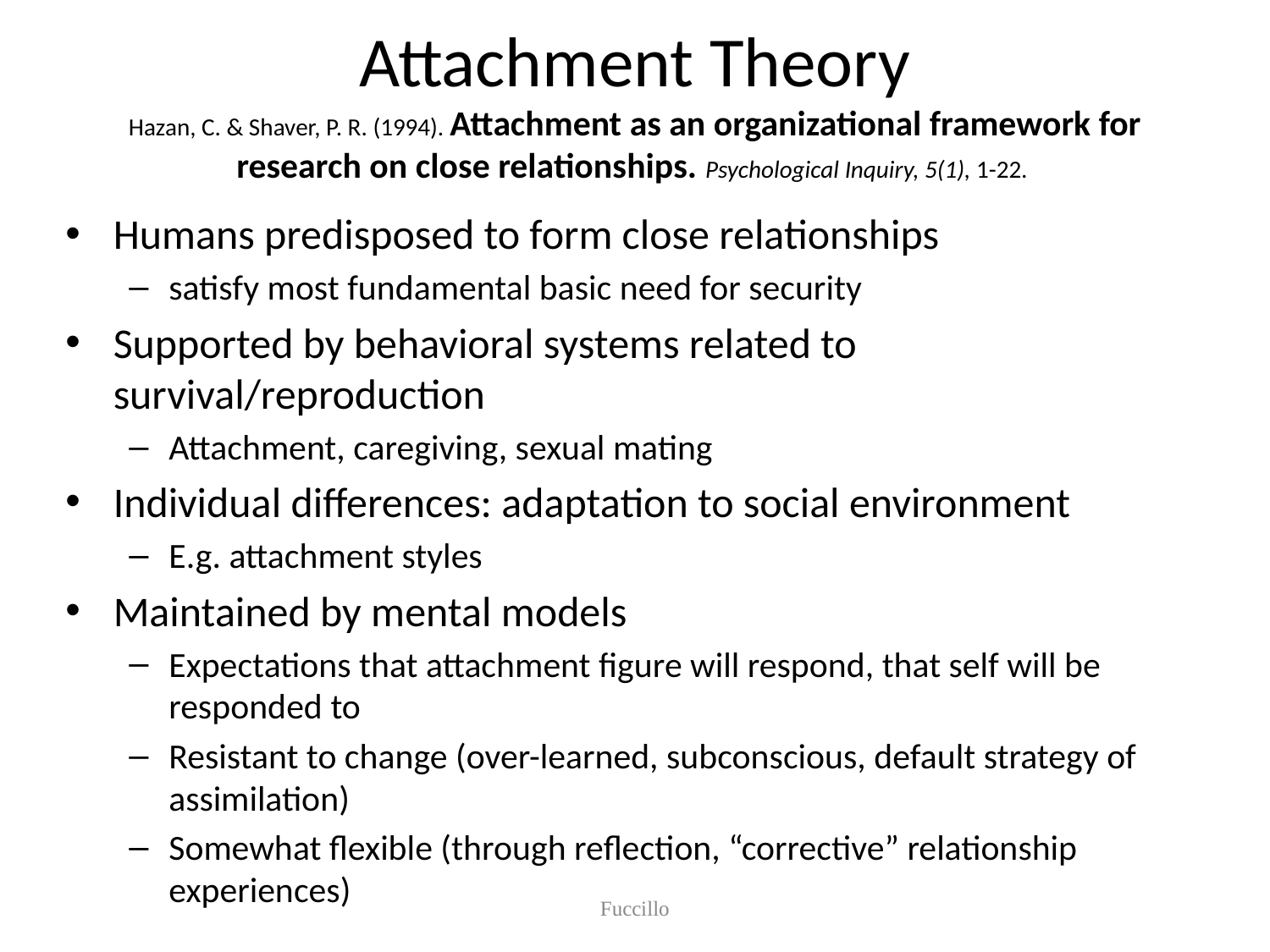

# Attachment Theory Hazan, C. & Shaver, P. R. (1994). Attachment as an organizational framework for research on close relationships. Psychological Inquiry, 5(1), 1-22.
Humans predisposed to form close relationships
satisfy most fundamental basic need for security
Supported by behavioral systems related to survival/reproduction
Attachment, caregiving, sexual mating
Individual differences: adaptation to social environment
E.g. attachment styles
Maintained by mental models
Expectations that attachment figure will respond, that self will be responded to
Resistant to change (over-learned, subconscious, default strategy of assimilation)
Somewhat flexible (through reflection, “corrective” relationship experiences)
Fuccillo